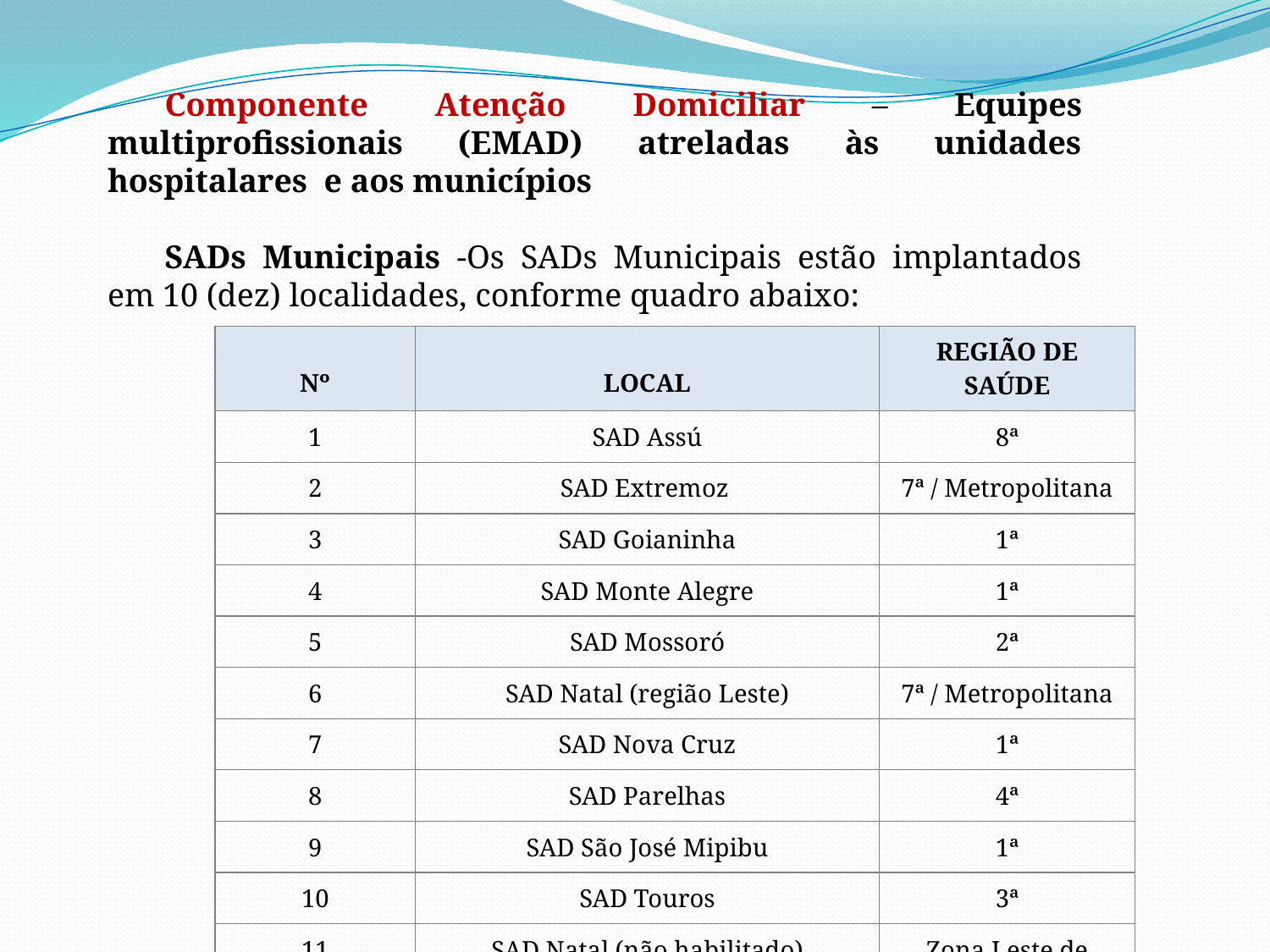

Componente Atenção Domiciliar – Equipes multiprofissionais (EMAD) atreladas às unidades hospitalares  e aos municípios

SADs Municipais -Os SADs Municipais estão implantados em 10 (dez) localidades, conforme quadro abaixo:

| Nº | LOCAL | REGIÃO DE SAÚDE |
| --- | --- | --- |
| 1 | SAD Assú | 8ª |
| 2 | SAD Extremoz | 7ª / Metropolitana |
| 3 | SAD Goianinha | 1ª |
| 4 | SAD Monte Alegre | 1ª |
| 5 | SAD Mossoró | 2ª |
| 6 | SAD Natal (região Leste) | 7ª / Metropolitana |
| 7 | SAD Nova Cruz | 1ª |
| 8 | SAD Parelhas | 4ª |
| 9 | SAD São José Mipibu | 1ª |
| 10 | SAD Touros | 3ª |
| 11 | SAD Natal (não habilitado) | Zona Leste de Natal |